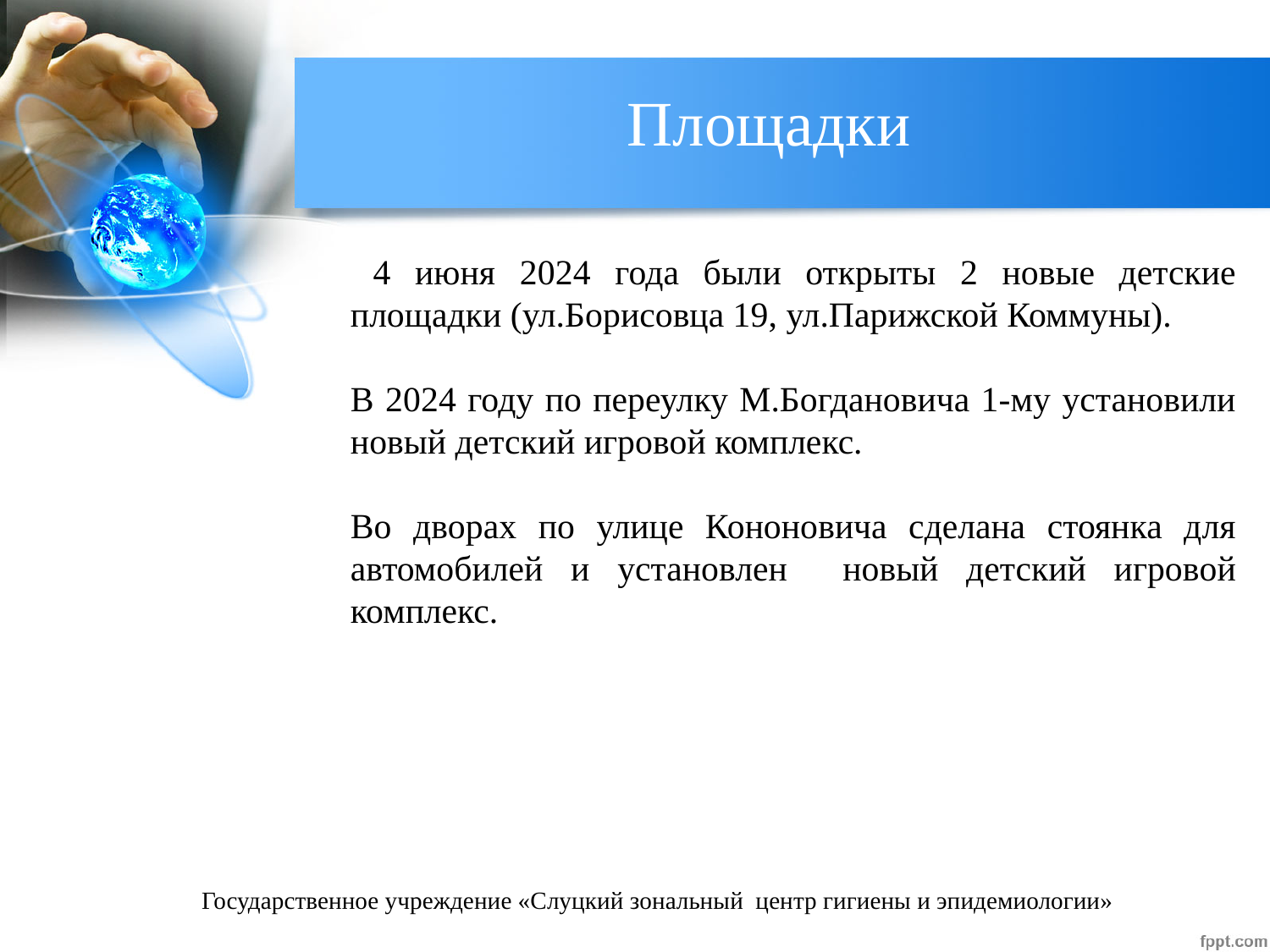

# Площадки
 4 июня 2024 года были открыты 2 новые детские площадки (ул.Борисовца 19, ул.Парижской Коммуны).

В 2024 году по переулку М.Богдановича 1-му установили новый детский игровой комплекс.

Во дворах по улице Кононовича сделана стоянка для автомобилей и установлен  новый детский игровой комплекс.
Государственное учреждение «Слуцкий зональный  центр гигиены и эпидемиологии»